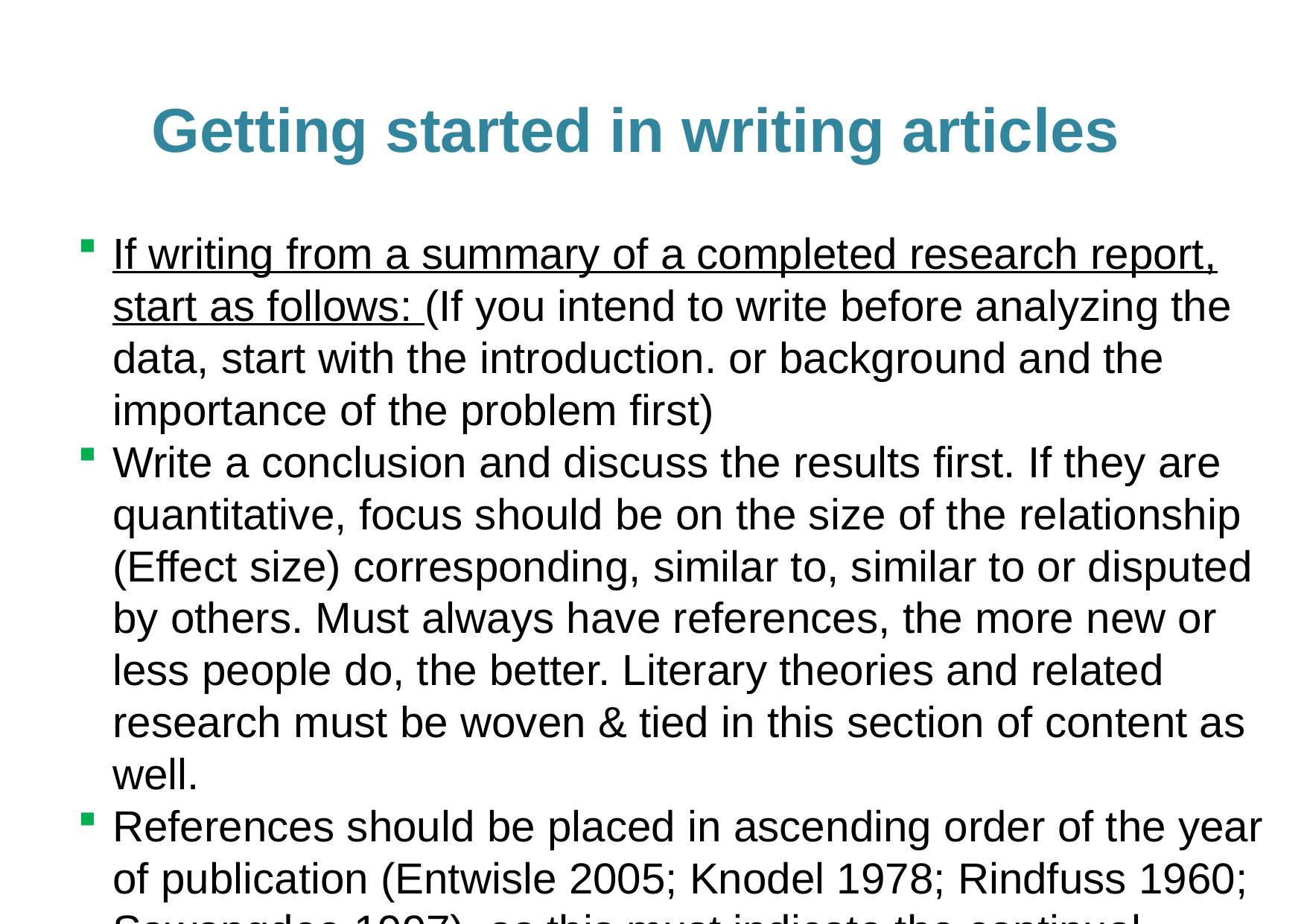

Getting started in writing articles
If writing from a summary of a completed research report, start as follows: (If you intend to write before analyzing the data, start with the introduction. or background and the importance of the problem first)
Write a conclusion and discuss the results first. If they are quantitative, focus should be on the size of the relationship (Effect size) corresponding, similar to, similar to or disputed by others. Must always have references, the more new or less people do, the better. Literary theories and related research must be woven & tied in this section of content as well.
References should be placed in ascending order of the year of publication (Entwisle 2005; Knodel 1978; Rindfuss 1960; Sawangdee 1997), as this must indicate the continual progress of the issue.